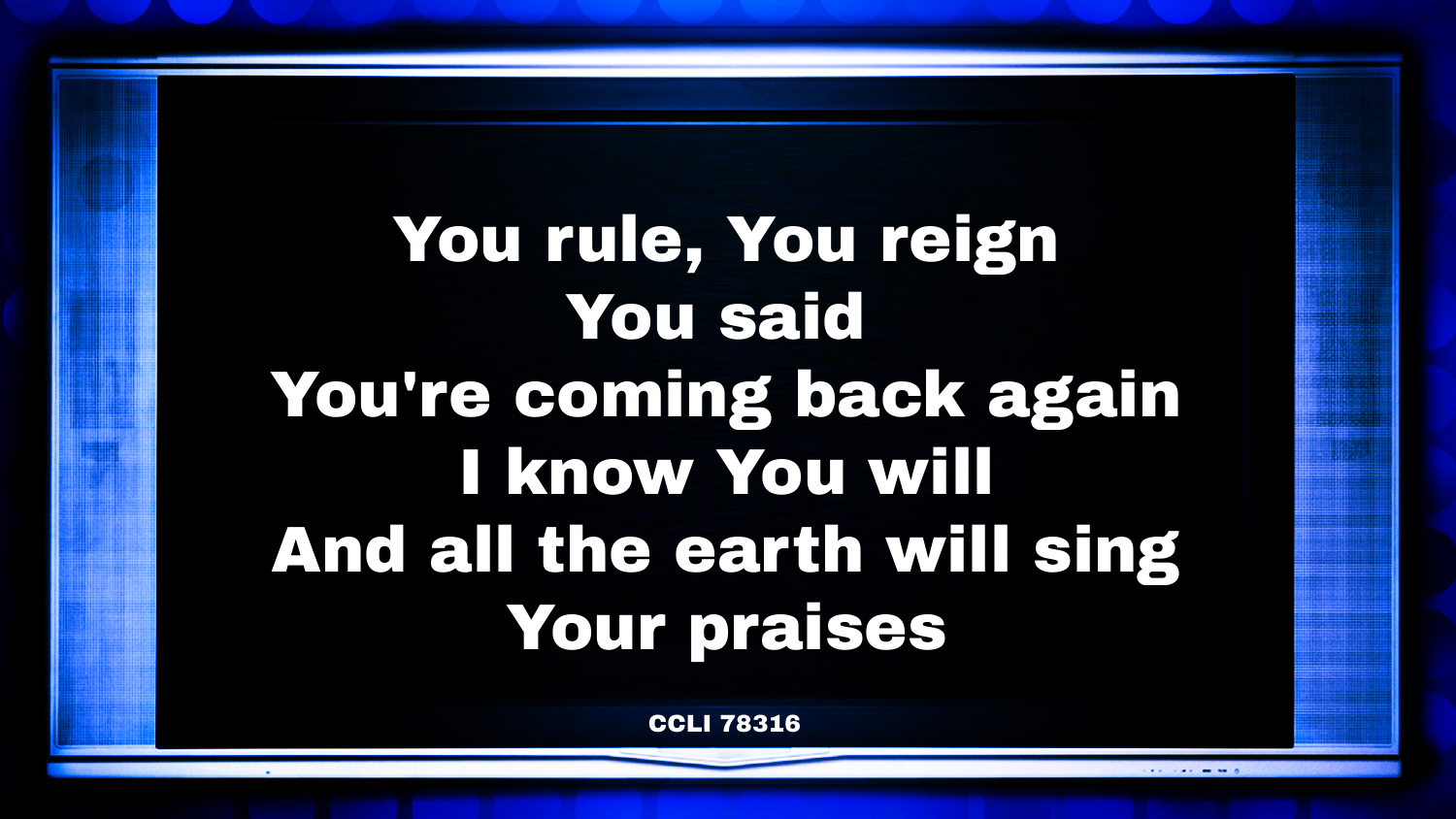

You rule, You reign
You said
You're coming back again
I know You will
And all the earth will sing
Your praises
CCLI 78316